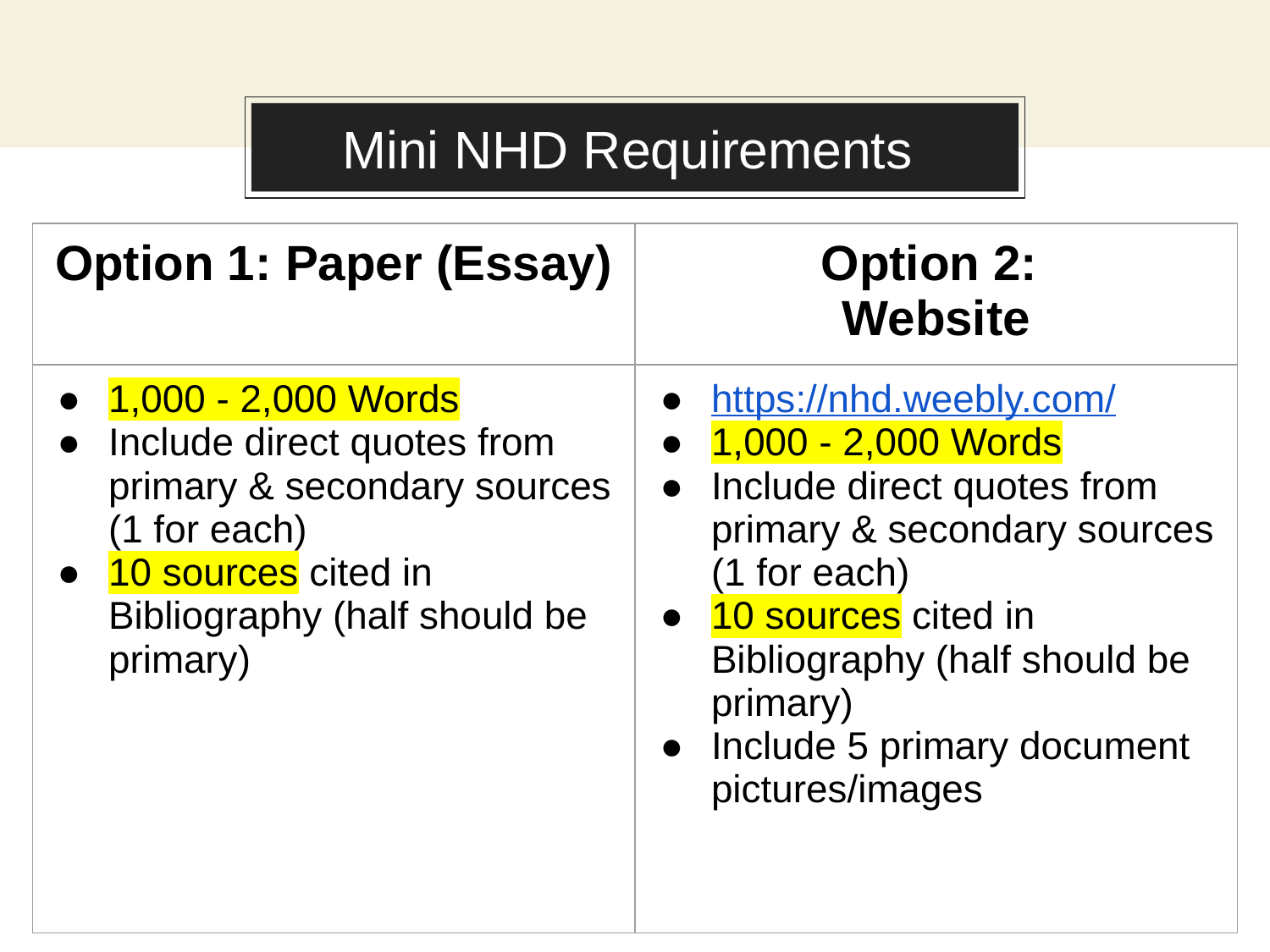

# Mini NHD Requirements
| Option 1: Paper (Essay) | Option 2: Website |
| --- | --- |
| 1,000 - 2,000 Words Include direct quotes from primary & secondary sources (1 for each) 10 sources cited in Bibliography (half should be primary) | https://nhd.weebly.com/ 1,000 - 2,000 Words Include direct quotes from primary & secondary sources (1 for each) 10 sources cited in Bibliography (half should be primary) Include 5 primary document pictures/images |